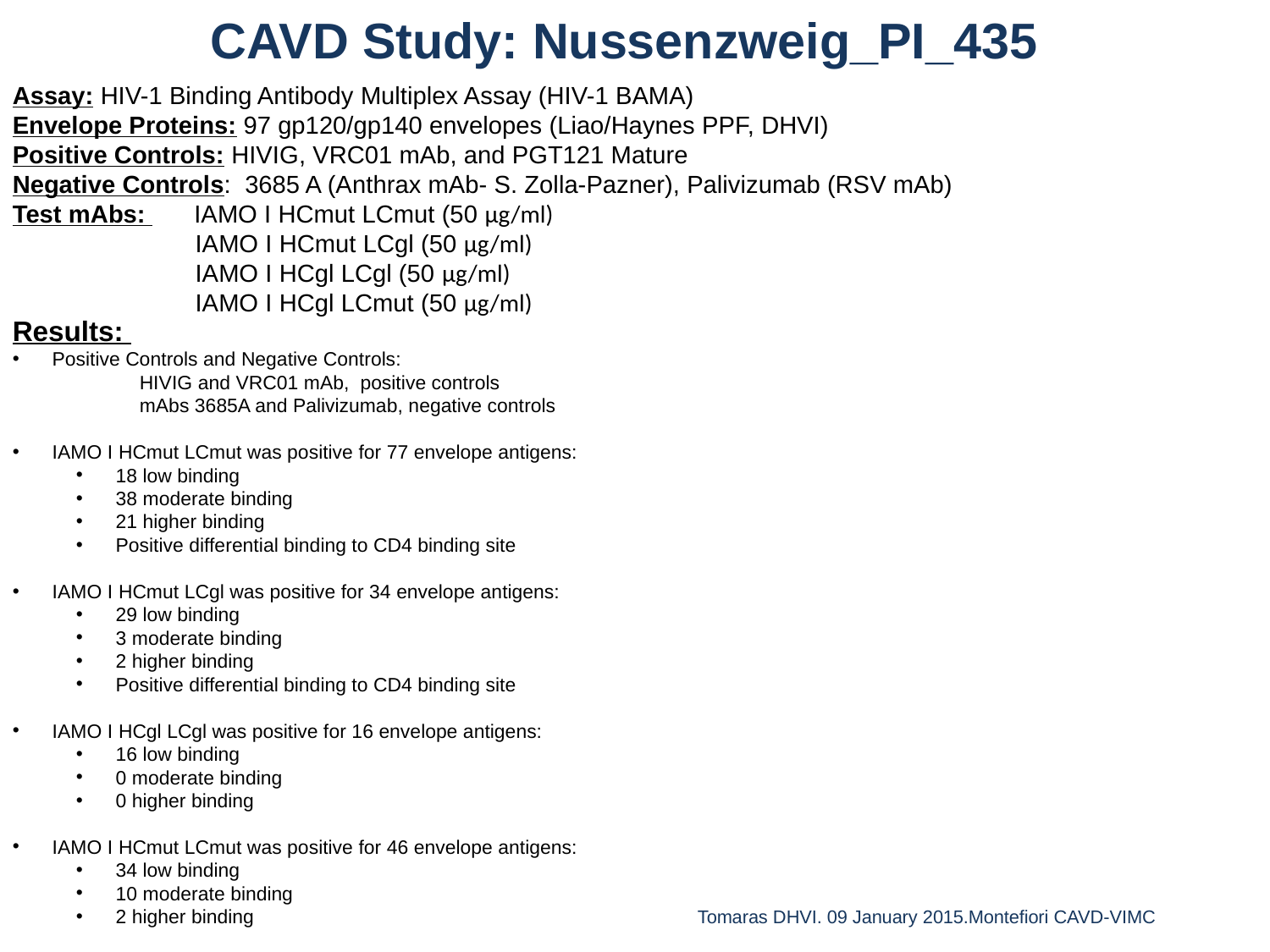

# CAVD Study: Nussenzweig_PI_435
Assay: HIV-1 Binding Antibody Multiplex Assay (HIV-1 BAMA)
Envelope Proteins: 97 gp120/gp140 envelopes (Liao/Haynes PPF, DHVI)
Positive Controls: HIVIG, VRC01 mAb, and PGT121 Mature
Negative Controls:  3685 A (Anthrax mAb- S. Zolla-Pazner), Palivizumab (RSV mAb)
Test mAbs:       IAMO I HCmut LCmut (50 µg/ml)
	        IAMO I HCmut LCgl (50 µg/ml)
	        IAMO I HCgl LCgl (50 µg/ml)
	        IAMO I HCgl LCmut (50 µg/ml)
Results:
Positive Controls and Negative Controls:
	HIVIG and VRC01 mAb,  positive controls
	mAbs 3685A and Palivizumab, negative controls

IAMO I HCmut LCmut was positive for 77 envelope antigens:
18 low binding
38 moderate binding
21 higher binding
Positive differential binding to CD4 binding site

IAMO I HCmut LCgl was positive for 34 envelope antigens:
29 low binding
3 moderate binding
2 higher binding
Positive differential binding to CD4 binding site

IAMO I HCgl LCgl was positive for 16 envelope antigens:
16 low binding
0 moderate binding
0 higher binding

IAMO I HCmut LCmut was positive for 46 envelope antigens:
34 low binding
10 moderate binding
2 higher binding

Tomaras DHVI. 09 January 2015.Montefiori CAVD-VIMC